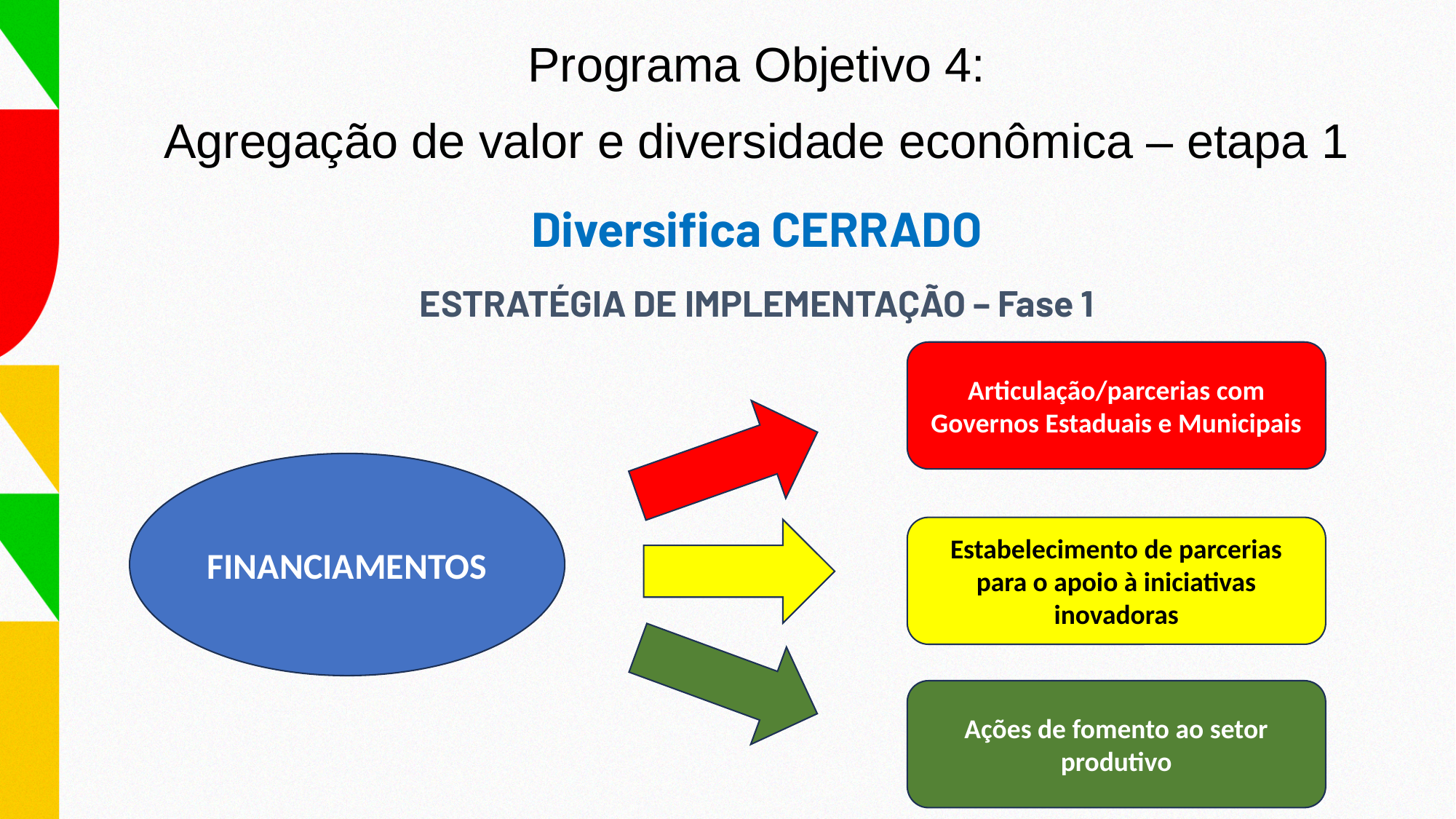

Programa Objetivo 4:
Agregação de valor e diversidade econômica – etapa 1
Diversifica CERRADO
ESTRATÉGIA DE IMPLEMENTAÇÃO – Fase 1
Articulação/parcerias com Governos Estaduais e Municipais

FINANCIAMENTOS
Estabelecimento de parcerias para o apoio à iniciativas inovadoras

Ações de fomento ao setor produtivo